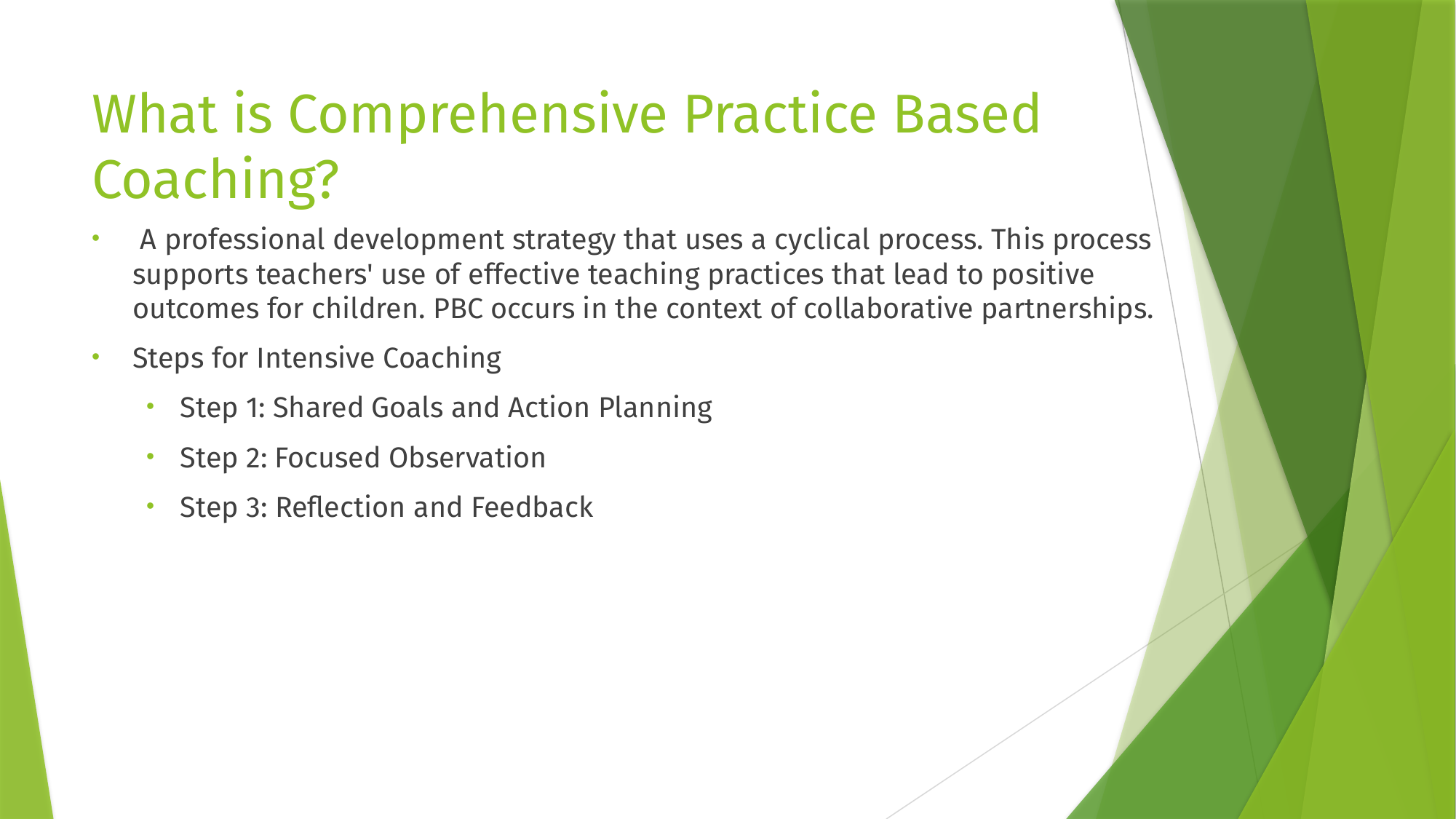

# What is Comprehensive Practice Based Coaching?
 A professional development strategy that uses a cyclical process. This process supports teachers' use of effective teaching practices that lead to positive outcomes for children. PBC occurs in the context of collaborative partnerships.
Steps for Intensive Coaching
Step 1: Shared Goals and Action Planning
Step 2: Focused Observation
Step 3: Reflection and Feedback